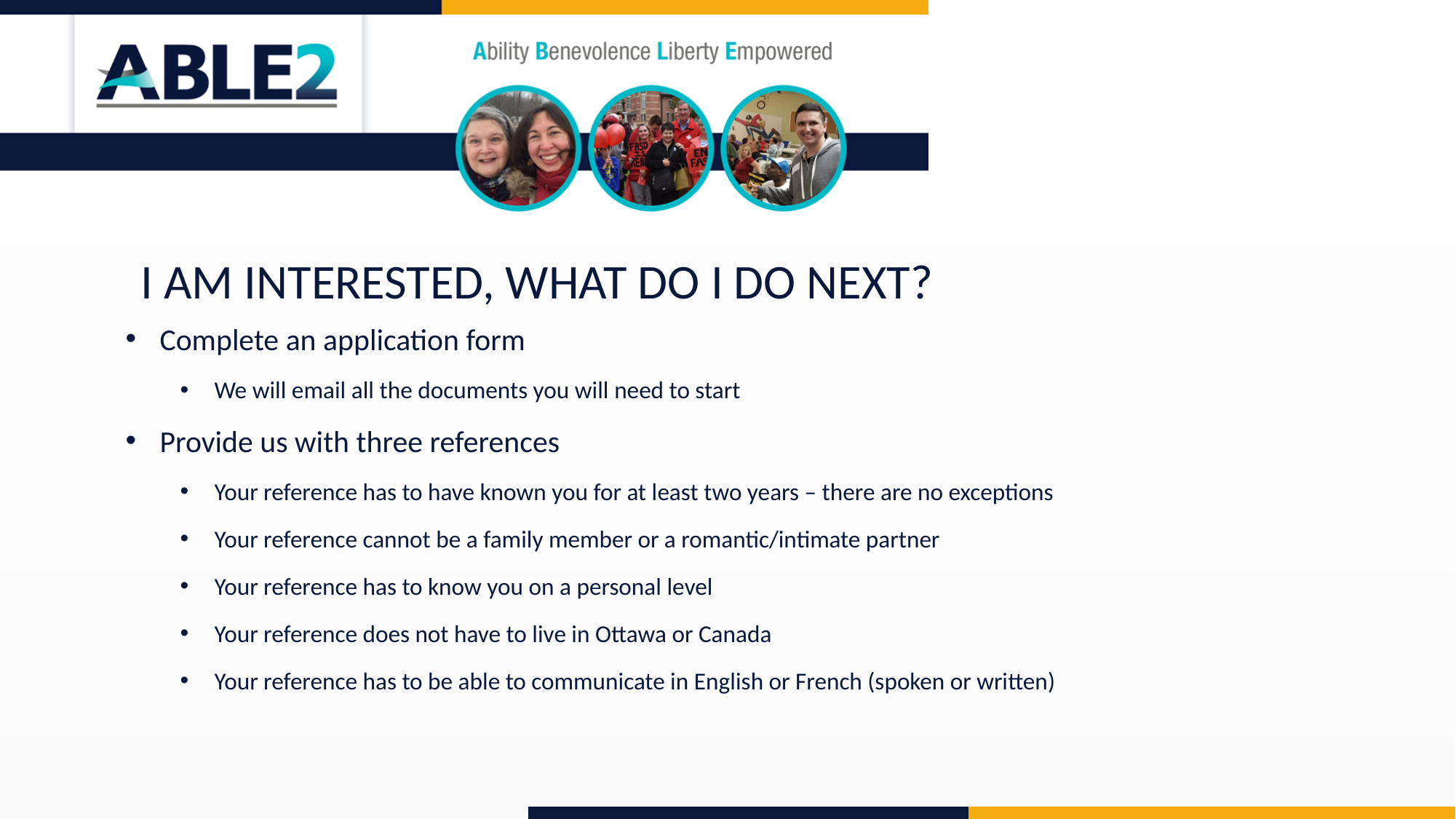

I AM INTERESTED, WHAT DO I DO NEXT?
Complete an application form
We will email all the documents you will need to start
Provide us with three references
Your reference has to have known you for at least two years – there are no exceptions
Your reference cannot be a family member or a romantic/intimate partner
Your reference has to know you on a personal level
Your reference does not have to live in Ottawa or Canada
Your reference has to be able to communicate in English or French (spoken or written)